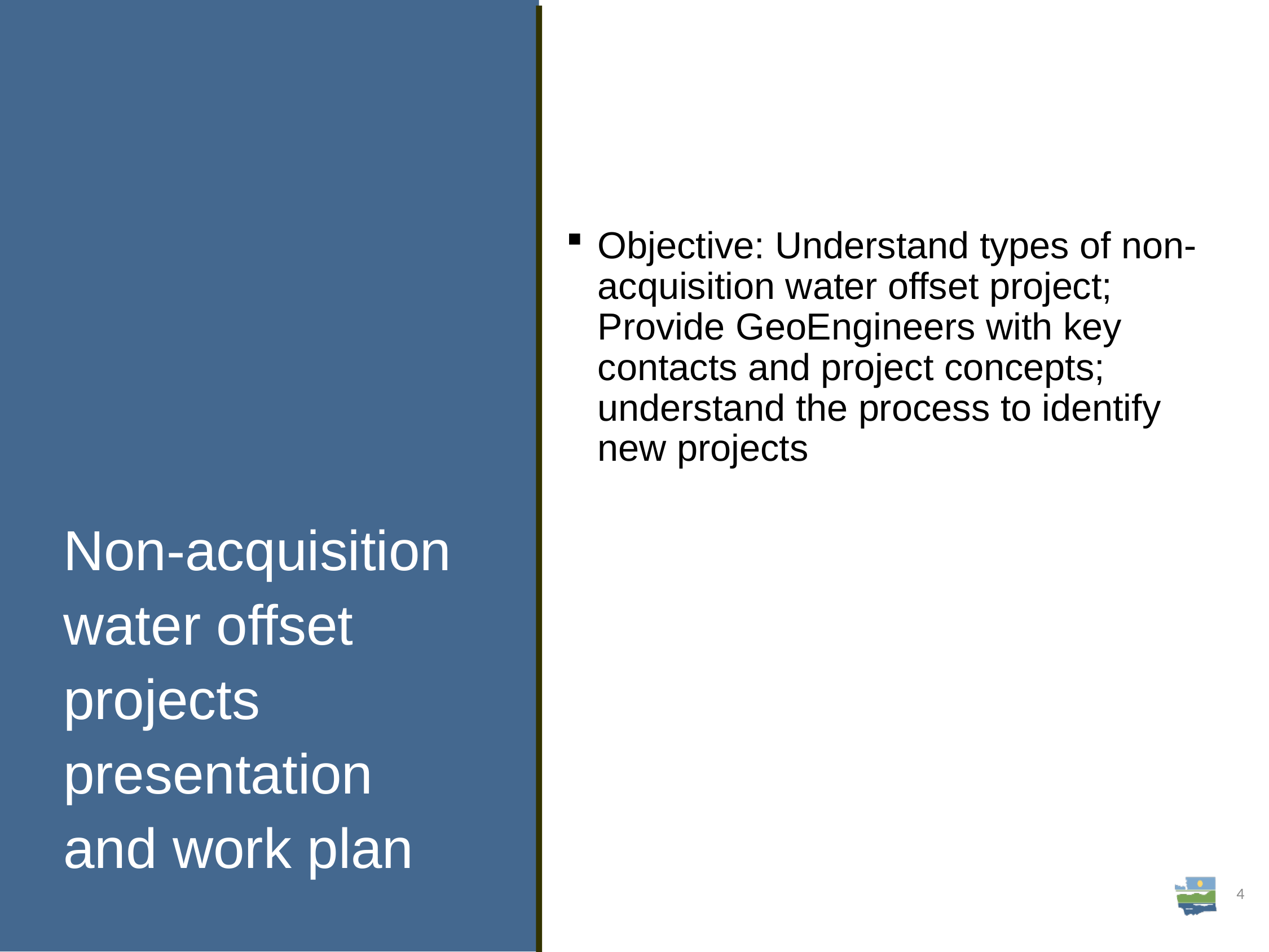

Non-acquisition water offset projects presentation and work plan
Objective: Understand types of non-acquisition water offset project; Provide GeoEngineers with key contacts and project concepts; understand the process to identify new projects